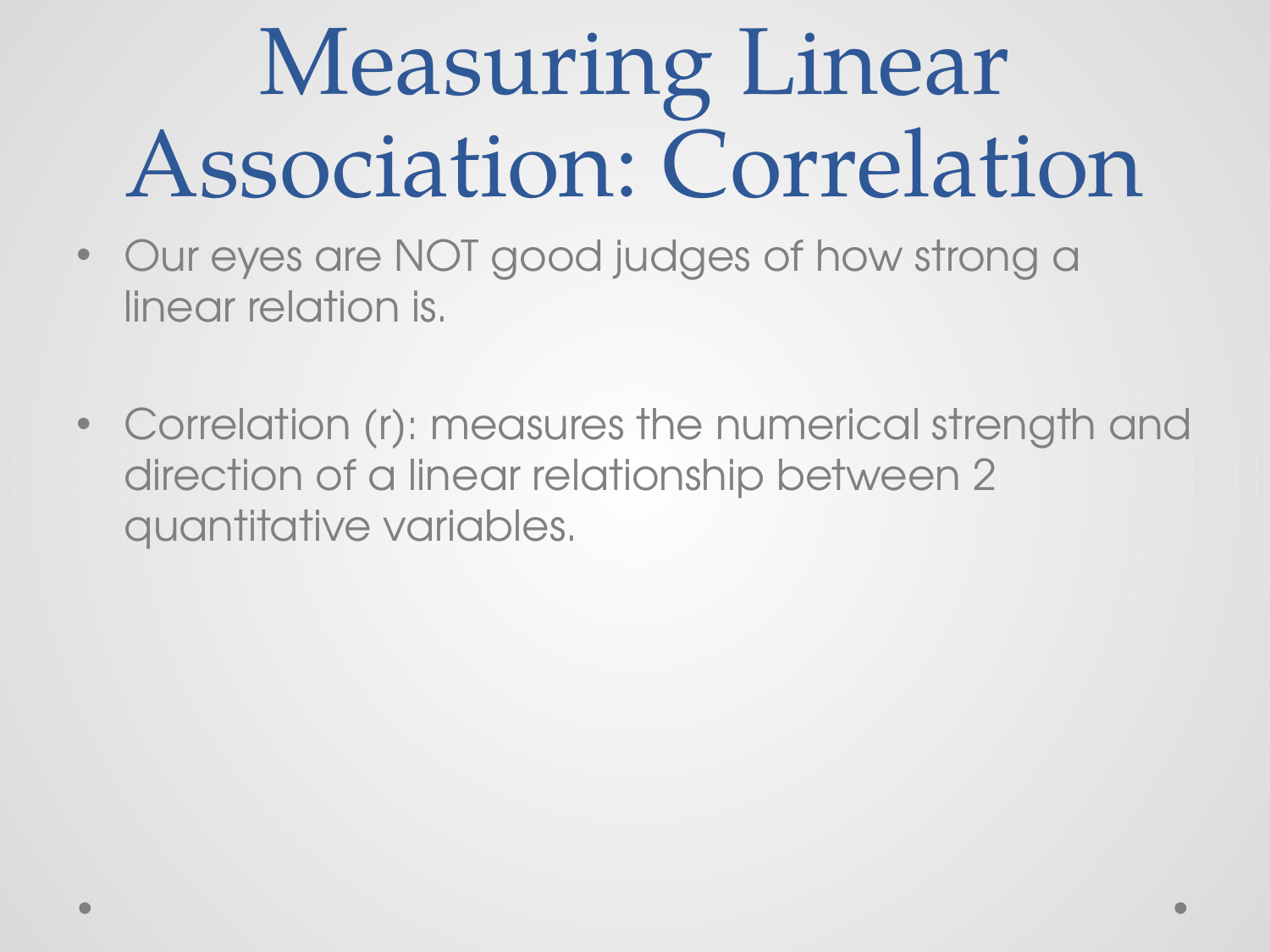

# Measuring Linear Association: Correlation
Our eyes are NOT good judges of how strong a linear relation is.

Correlation (r): measures the numerical strength and direction of a linear relationship between 2 quantitative variables.